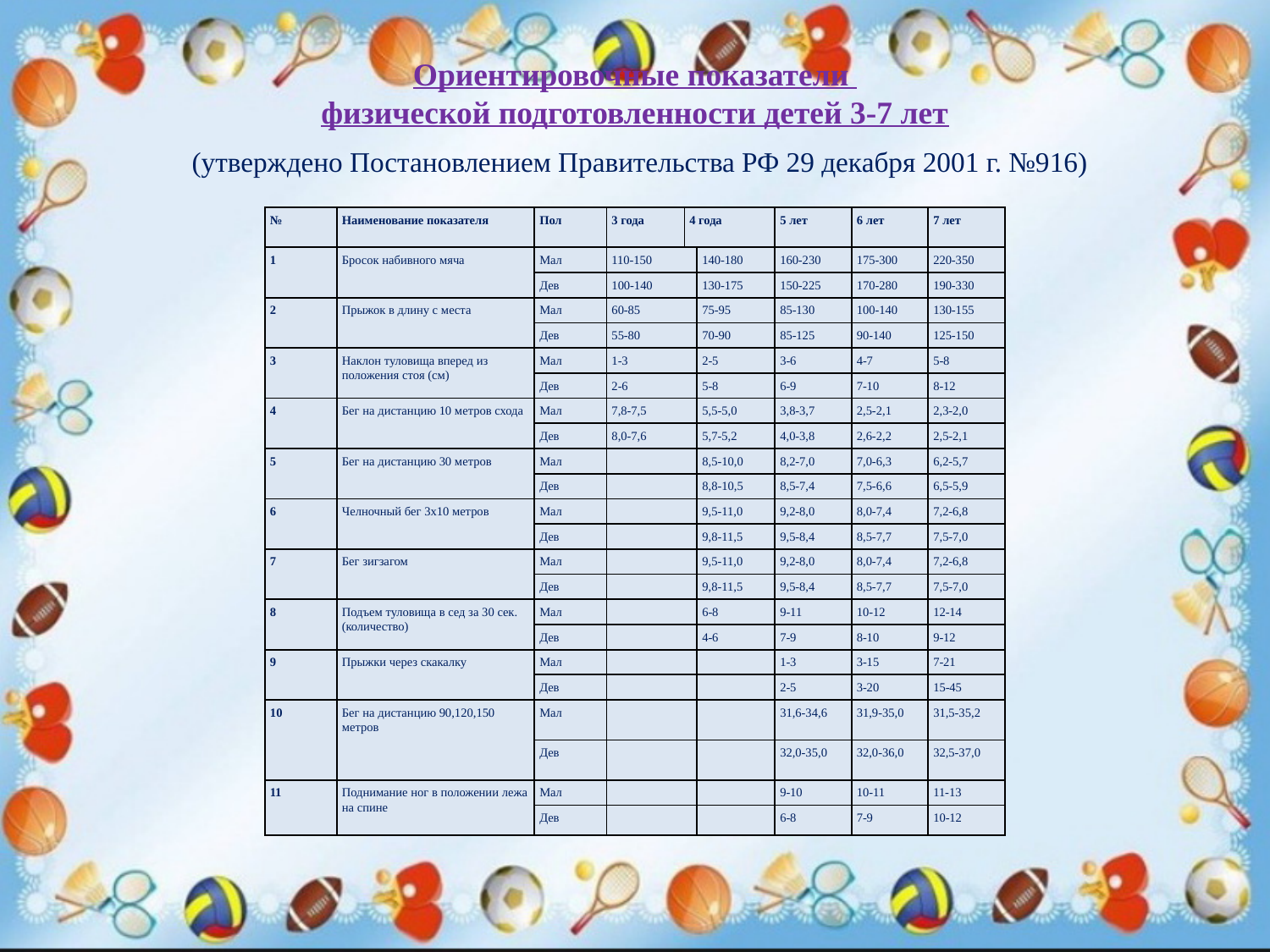

# Ориентировочные показатели физической подготовленности детей 3-7 лет (утверждено Постановлением Правительства РФ 29 декабря 2001 г. №916)
| № | Наименование показателя | Пол | 3 года | 4 года |  | 5 лет | 6 лет | 7 лет |
| --- | --- | --- | --- | --- | --- | --- | --- | --- |
| 1 | Бросок набивного мяча | Мал | 110-150 |  | 140-180 | 160-230 | 175-300 | 220-350 |
|  |  | Дев | 100-140 |  | 130-175 | 150-225 | 170-280 | 190-330 |
| 2 | Прыжок в длину с места | Мал | 60-85 |  | 75-95 | 85-130 | 100-140 | 130-155 |
|  |  | Дев | 55-80 |  | 70-90 | 85-125 | 90-140 | 125-150 |
| 3 | Наклон туловища вперед из положения стоя (см) | Мал | 1-3 |  | 2-5 | 3-6 | 4-7 | 5-8 |
|  |  | Дев | 2-6 |  | 5-8 | 6-9 | 7-10 | 8-12 |
| 4 | Бег на дистанцию 10 метров схода | Мал | 7,8-7,5 |  | 5,5-5,0 | 3,8-3,7 | 2,5-2,1 | 2,3-2,0 |
|  |  | Дев | 8,0-7,6 |  | 5,7-5,2 | 4,0-3,8 | 2,6-2,2 | 2,5-2,1 |
| 5 | Бег на дистанцию 30 метров | Мал |  |  | 8,5-10,0 | 8,2-7,0 | 7,0-6,3 | 6,2-5,7 |
|  |  | Дев |  |  | 8,8-10,5 | 8,5-7,4 | 7,5-6,6 | 6,5-5,9 |
| 6 | Челночный бег 3x10 метров | Мал |  |  | 9,5-11,0 | 9,2-8,0 | 8,0-7,4 | 7,2-6,8 |
|  |  | Дев |  |  | 9,8-11,5 | 9,5-8,4 | 8,5-7,7 | 7,5-7,0 |
| 7 | Бег зигзагом | Мал |  |  | 9,5-11,0 | 9,2-8,0 | 8,0-7,4 | 7,2-6,8 |
|  |  | Дев |  |  | 9,8-11,5 | 9,5-8,4 | 8,5-7,7 | 7,5-7,0 |
| 8 | Подъем туловища в сед за 30 сек. (количество) | Мал |  |  | 6-8 | 9-11 | 10-12 | 12-14 |
|  |  | Дев |  |  | 4-6 | 7-9 | 8-10 | 9-12 |
| 9 | Прыжки через скакалку | Мал |  |  |  | 1-3 | 3-15 | 7-21 |
|  |  | Дев |  |  |  | 2-5 | 3-20 | 15-45 |
| 10 | Бег на дистанцию 90,120,150 метров | Мал |  |  |  | 31,6-34,6 | 31,9-35,0 | 31,5-35,2 |
|  |  | Дев |  |  |  | 32,0-35,0 | 32,0-36,0 | 32,5-37,0 |
| 11 | Поднимание ног в положении лежа на спине | Мал |  |  |  | 9-10 | 10-11 | 11-13 |
|  |  | Дев |  |  |  | 6-8 | 7-9 | 10-12 |